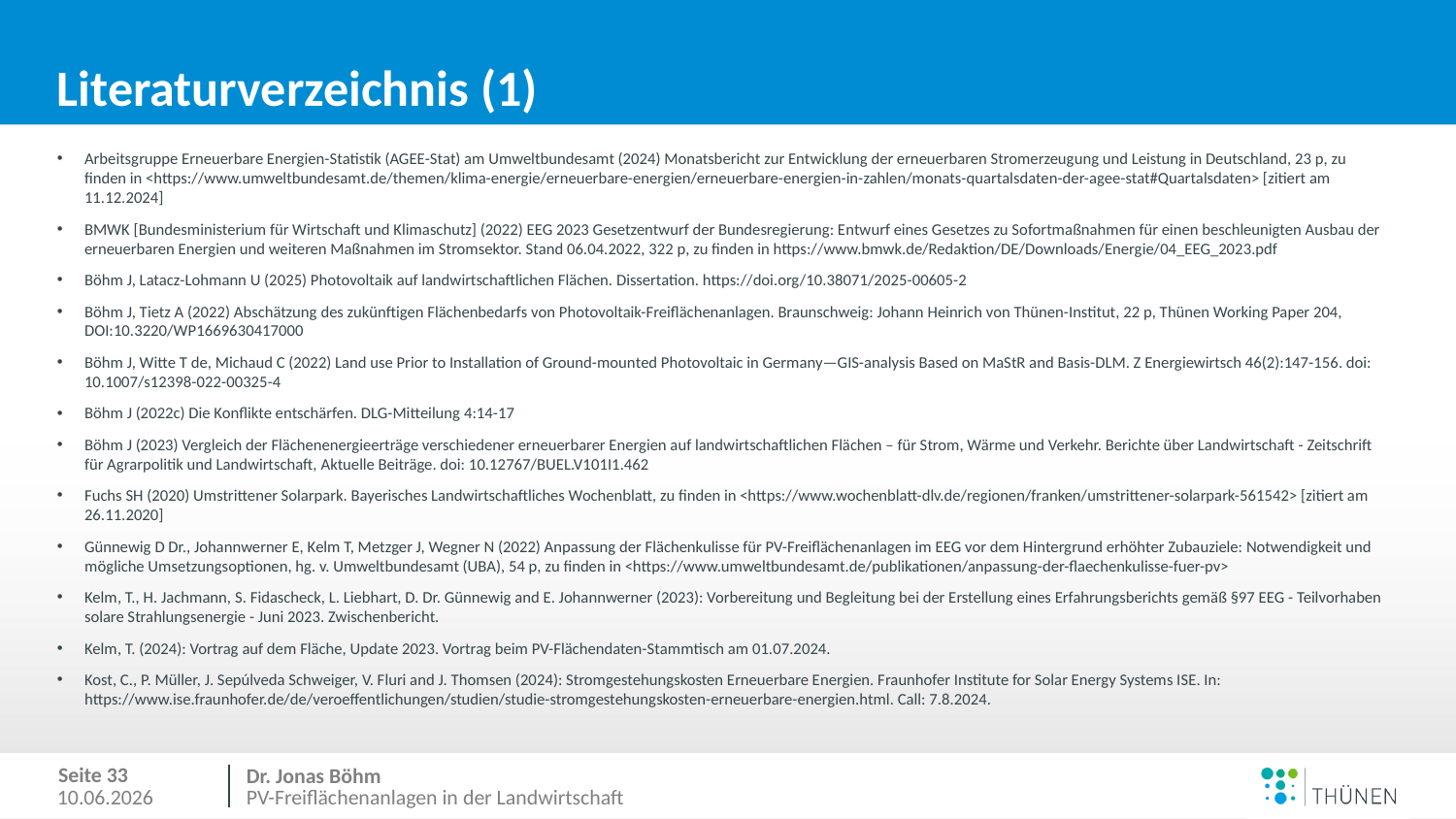

# Literaturverzeichnis (1)
Arbeitsgruppe Erneuerbare Energien-Statistik (AGEE-Stat) am Umweltbundesamt (2024) Monatsbericht zur Entwicklung der erneuerbaren Stromerzeugung und Leistung in Deutschland, 23 p, zu finden in <https://www.umweltbundesamt.de/themen/klima-energie/erneuerbare-energien/erneuerbare-energien-in-zahlen/monats-quartalsdaten-der-agee-stat#Quartalsdaten> [zitiert am 11.12.2024]
BMWK [Bundesministerium für Wirtschaft und Klimaschutz] (2022) EEG 2023 Gesetzentwurf der Bundesregierung: Entwurf eines Gesetzes zu Sofortmaßnahmen für einen beschleunigten Ausbau der erneuerbaren Energien und weiteren Maßnahmen im Stromsektor. Stand 06.04.2022, 322 p, zu finden in https://www.bmwk.de/Redaktion/DE/Downloads/Energie/04_EEG_2023.pdf
Böhm J, Latacz-Lohmann U (2025) Photovoltaik auf landwirtschaftlichen Flächen. Dissertation. https://doi.org/10.38071/2025-00605-2
Böhm J, Tietz A (2022) Abschätzung des zukünftigen Flächenbedarfs von Photovoltaik-Freiflächenanlagen. Braunschweig: Johann Heinrich von Thünen-Institut, 22 p, Thünen Working Paper 204, DOI:10.3220/WP1669630417000
Böhm J, Witte T de, Michaud C (2022) Land use Prior to Installation of Ground-mounted Photovoltaic in Germany—GIS-analysis Based on MaStR and Basis-DLM. Z Energiewirtsch 46(2):147-156. doi: 10.1007/s12398-022-00325-4
Böhm J (2022c) Die Konflikte entschärfen. DLG-Mitteilung 4:14-17
Böhm J (2023) Vergleich der Flächenenergieerträge verschiedener erneuerbarer Energien auf landwirtschaftlichen Flächen – für Strom, Wärme und Verkehr. Berichte über Landwirtschaft - Zeitschrift für Agrarpolitik und Landwirtschaft, Aktuelle Beiträge. doi: 10.12767/BUEL.V101I1.462
Fuchs SH (2020) Umstrittener Solarpark. Bayerisches Landwirtschaftliches Wochenblatt, zu finden in <https://www.wochenblatt-dlv.de/regionen/franken/umstrittener-solarpark-561542> [zitiert am 26.11.2020]
Günnewig D Dr., Johannwerner E, Kelm T, Metzger J, Wegner N (2022) Anpassung der Flächenkulisse für PV-Freiflächenanlagen im EEG vor dem Hintergrund erhöhter Zubauziele: Notwendigkeit und mögliche Umsetzungsoptionen, hg. v. Umweltbundesamt (UBA), 54 p, zu finden in <https://www.umweltbundesamt.de/publikationen/anpassung-der-flaechenkulisse-fuer-pv>
Kelm, T., H. Jachmann, S. Fidascheck, L. Liebhart, D. Dr. Günnewig and E. Johannwerner (2023): Vorbereitung und Begleitung bei der Erstellung eines Erfahrungsberichts gemäß §97 EEG - Teilvorhaben solare Strahlungsenergie - Juni 2023. Zwischenbericht.
Kelm, T. (2024): Vortrag auf dem Fläche, Update 2023. Vortrag beim PV-Flächendaten-Stammtisch am 01.07.2024.
Kost, C., P. Müller, J. Sepúlveda Schweiger, V. Fluri and J. Thomsen (2024): Stromgestehungskosten Erneuerbare Energien. Fraunhofer Institute for Solar Energy Systems ISE. In: https://www.ise.fraunhofer.de/de/veroeffentlichungen/studien/studie-stromgestehungskosten-erneuerbare-energien.html. Call: 7.8.2024.